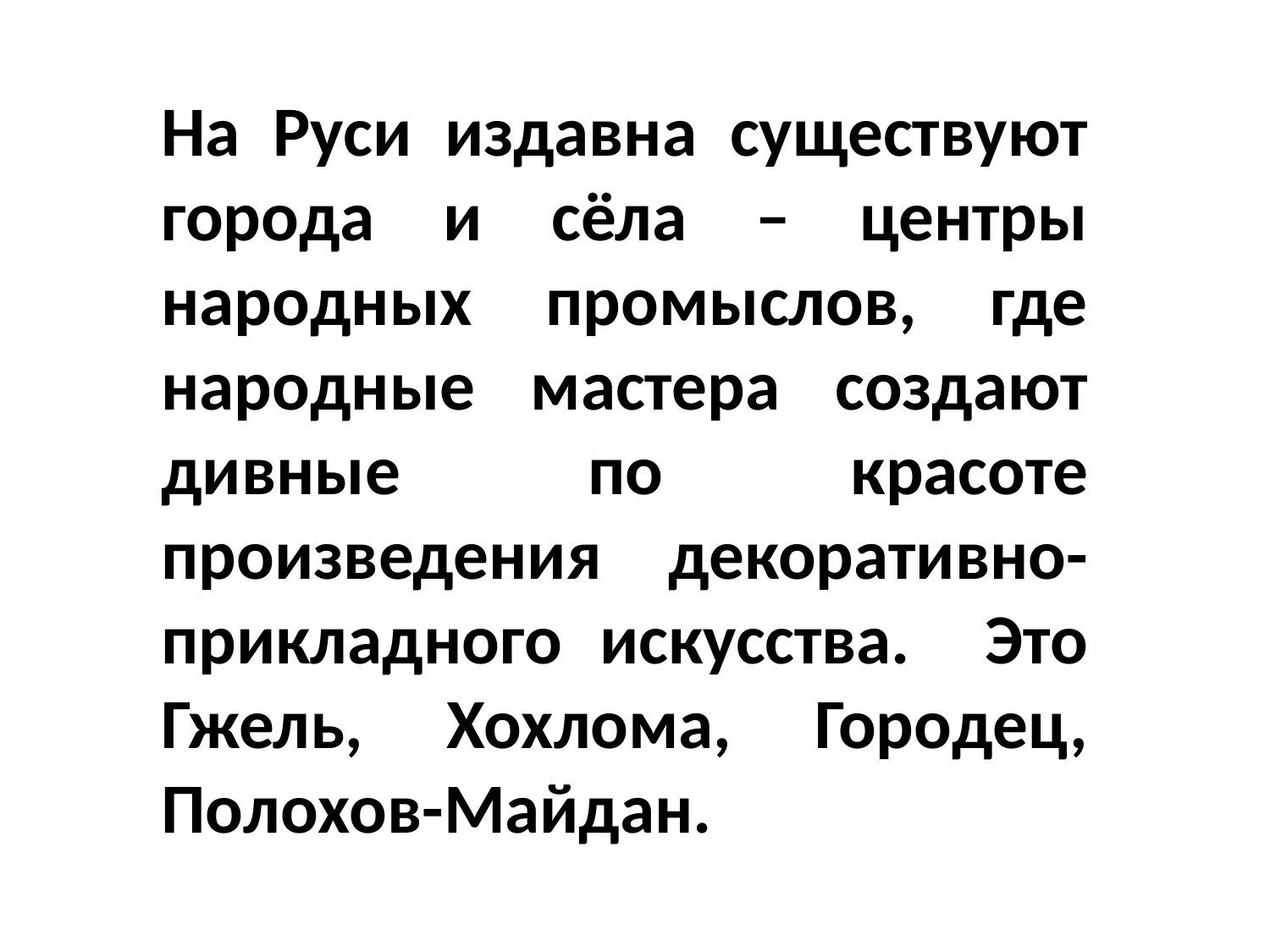

На Руси издавна существуют города и сёла – центры народных промыслов, где народные мастера создают дивные по красоте произведения декоративно-прикладного искусства.  Это Гжель, Хохлома, Городец, Полохов-Майдан.